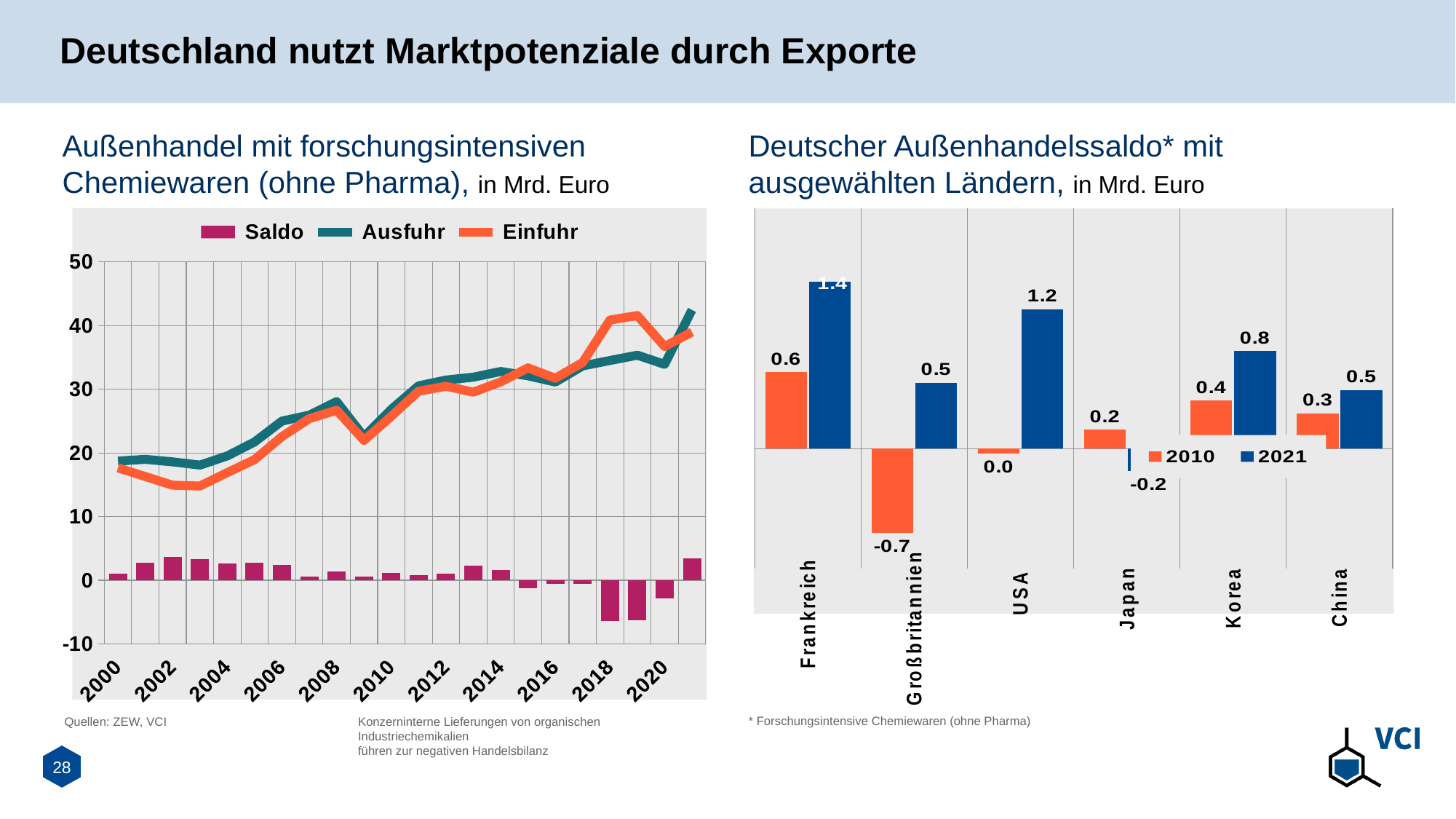

# Deutschland nutzt Marktpotenziale durch Exporte

Außenhandel mit forschungsintensiven Chemiewaren (ohne Pharma), in Mrd. Euro
Deutscher Außenhandelssaldo* mit ausgewählten Ländern, in Mrd. Euro

### Chart

| Category |  Saldo |  Ausfuhr |  Einfuhr |
|---|---|---|---|
| 2000 | 1.0595811549734648 | 18.713345370972817 | 17.653764215999352 |
| 2001 | 2.697410620259042 | 18.986788018077718 | 16.289377397818676 |
| 2002 | 3.6633229169534243 | 18.58831349659142 | 14.924990579637997 |
| 2003 | 3.2839762209493557 | 18.08325644238658 | 14.799280221437225 |
| 2004 | 2.6166477608824685 | 19.518122304158148 | 16.90147454327568 |
| 2005 | 2.777613836577011 | 21.725025424684873 | 18.94741158810786 |
| 2006 | 2.430418986524206 | 24.995499517123157 | 22.56508053059895 |
| 2007 | 0.5447344527664697 | 25.92405977287774 | 25.37932532011127 |
| 2008 | 1.3468144687259063 | 28.059129687806738 | 26.712315219080832 |
| 2009 | 0.5713223944933787 | 22.53834507953569 | 21.967022685042313 |
| 2010 | 1.0985339177006104 | 26.8418522301621 | 25.74331831246149 |
| 2011 | 0.8359894659706448 | 30.538834391622135 | 29.70284492565149 |
| 2012 | 0.9810150941940172 | 31.43996389666579 | 30.458948802471774 |
| 2013 | 2.3429137176090116 | 31.89189200186317 | 29.548978284254158 |
| 2014 | 1.637199732079715 | 32.78798395739255 | 31.150784225312833 |
| 2015 | -1.2436165608190421 | 32.10572473860203 | 33.34934129942107 |
| 2016 | -0.5902762527305896 | 31.13366331247507 | 31.723939565205658 |
| 2017 | -0.5464287932417591 | 33.66265069945577 | 34.209079492697526 |
| 2018 | -6.35715960495466 | 34.5153077737936 | 40.87246737874826 |
| 2019 | -6.2412044797511115 | 35.342540915901765 | 41.583745395652876 |
| 2020 | -2.8048353122380476 | 33.90492032650001 | 36.70975563873806 |
| 2021 | 3.47914331263069 | 42.46242456816047 | 38.98328125552978 |

### Chart

| Category | 2010 | 2021 |
|---|---|---|
| Frankreich | 0.6358304459607487 | 1.3886778826807746 |
| Großbritannien | -0.7037523105910723 | 0.548840013554555 |
| USA | -0.04009430859008756 | 1.1594088788191956 |
| Japan | 0.15724992521974968 | -0.18479193417681317 |
| Korea | 0.39911186134017584 | 0.8132625397180584 |
| China | 0.2942349452393047 | 0.48863651094012894 |
* Forschungsintensive Chemiewaren (ohne Pharma)
Quellen: ZEW, VCI

Konzerninterne Lieferungen von organischen Industriechemikalien
führen zur negativen Handelsbilanz
28